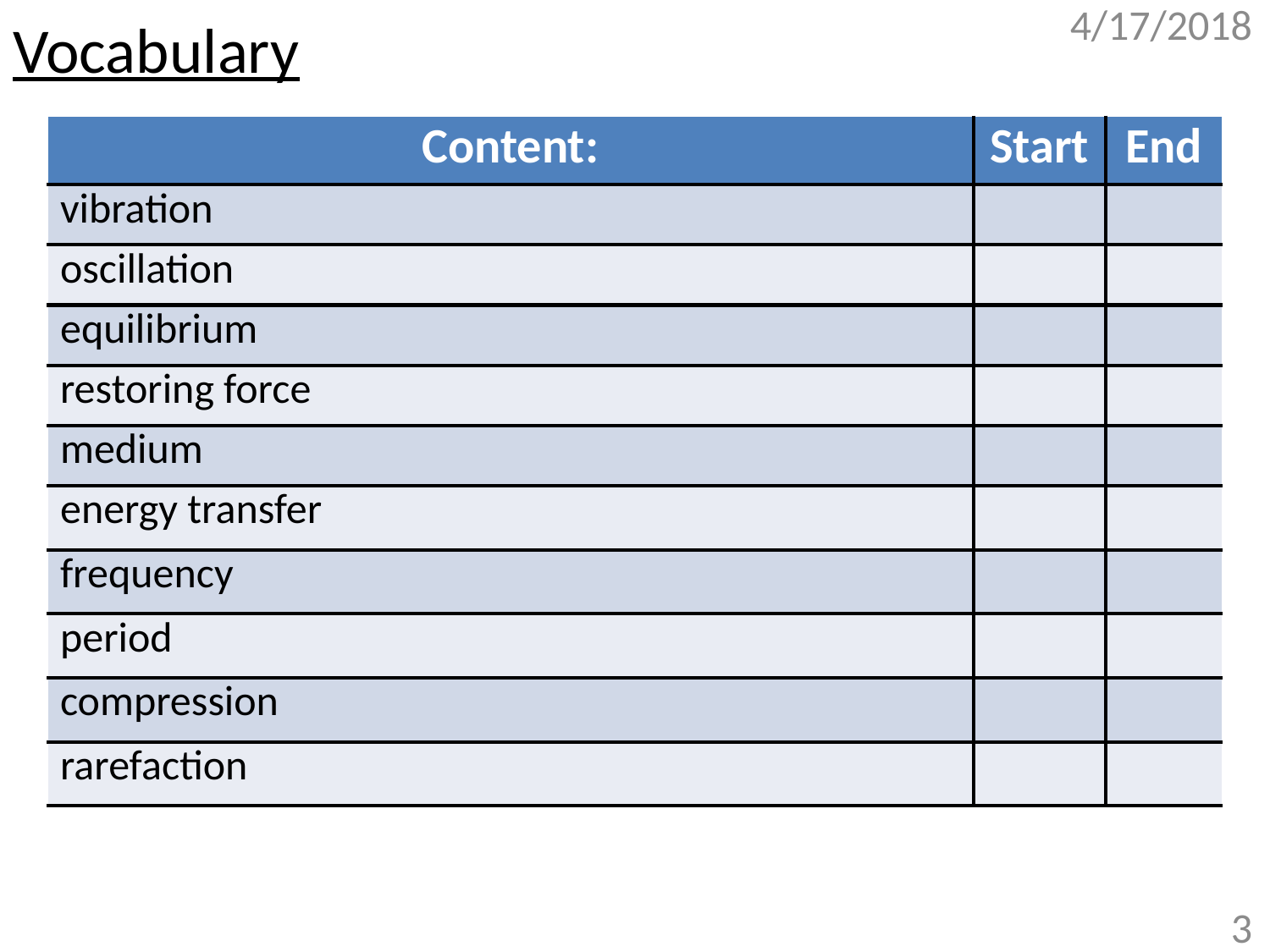

# Vocabulary
4/17/2018
| Content: | Start | End |
| --- | --- | --- |
| vibration |  |  |
| oscillation |  |  |
| equilibrium |  |  |
| restoring force |  |  |
| medium |  |  |
| energy transfer |  |  |
| frequency |  |  |
| period |  |  |
| compression |  |  |
| rarefaction |  |  |
3